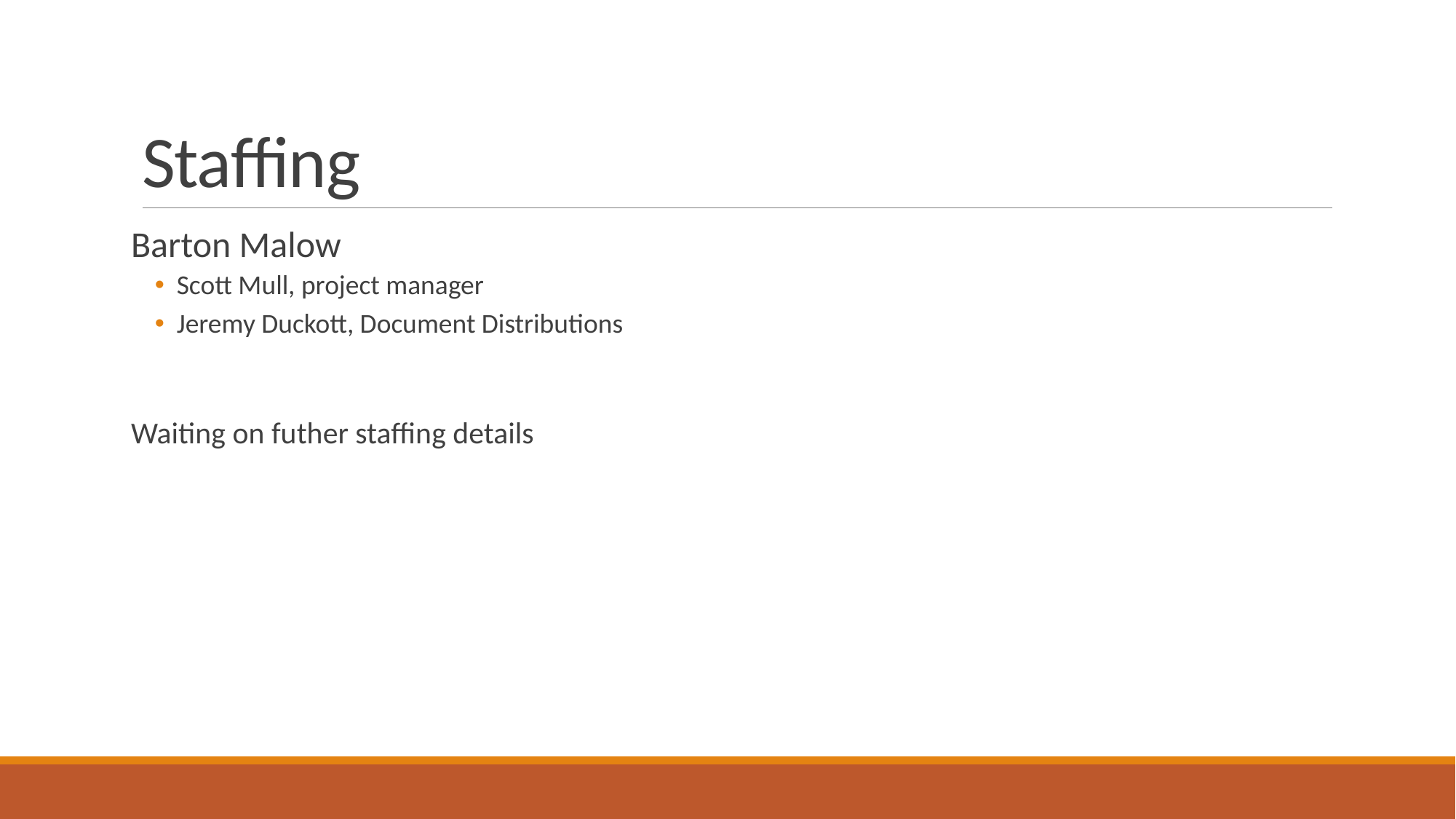

# Staffing
Barton Malow
Scott Mull, project manager
Jeremy Duckott, Document Distributions

Waiting on futher staffing details